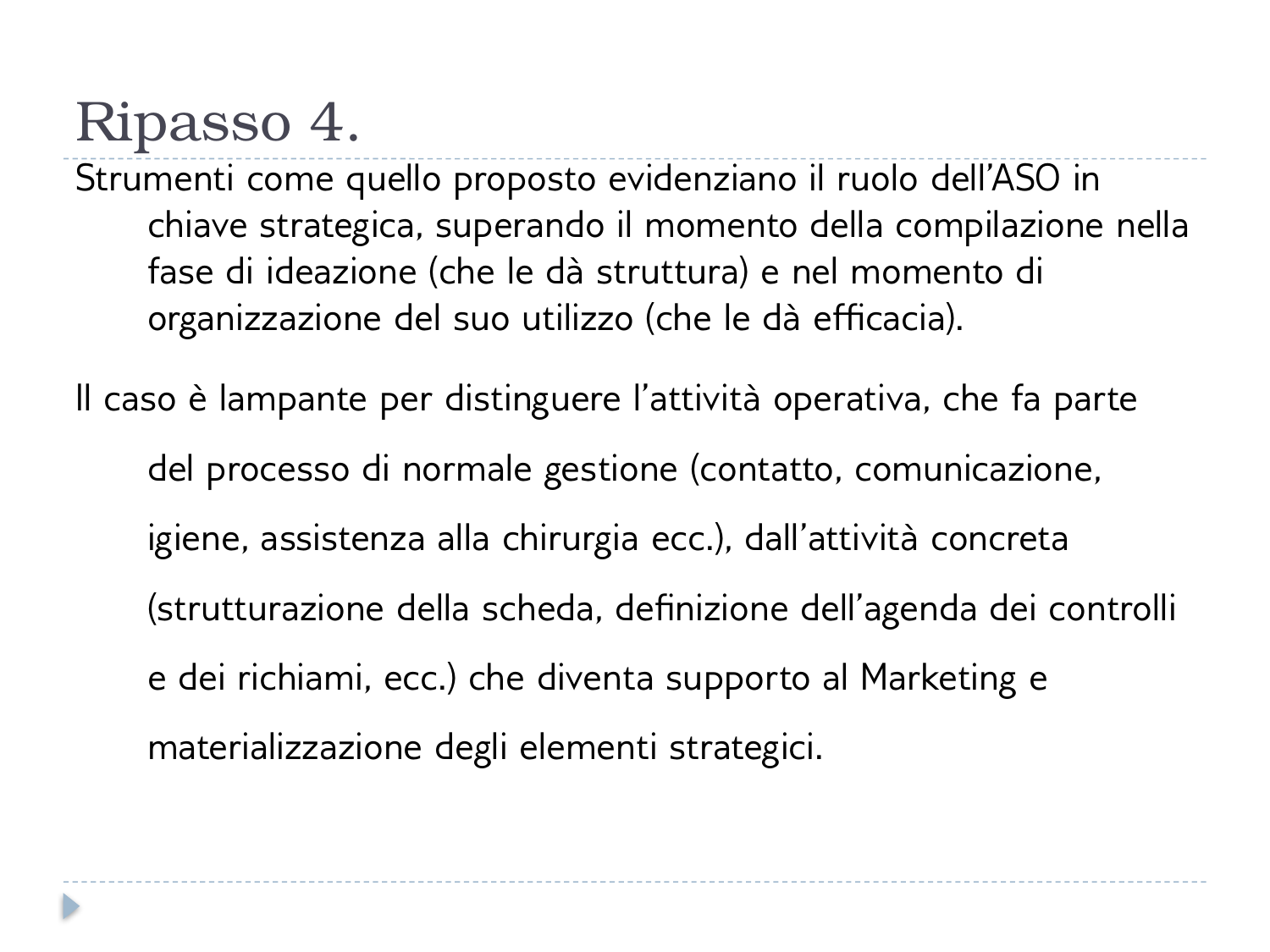

# Ripasso 4.
Strumenti come quello proposto evidenziano il ruolo dell’ASO in chiave strategica, superando il momento della compilazione nella fase di ideazione (che le dà struttura) e nel momento di organizzazione del suo utilizzo (che le dà efficacia).
Il caso è lampante per distinguere l’attività operativa, che fa parte del processo di normale gestione (contatto, comunicazione, igiene, assistenza alla chirurgia ecc.), dall’attività concreta (strutturazione della scheda, definizione dell’agenda dei controlli e dei richiami, ecc.) che diventa supporto al Marketing e materializzazione degli elementi strategici.